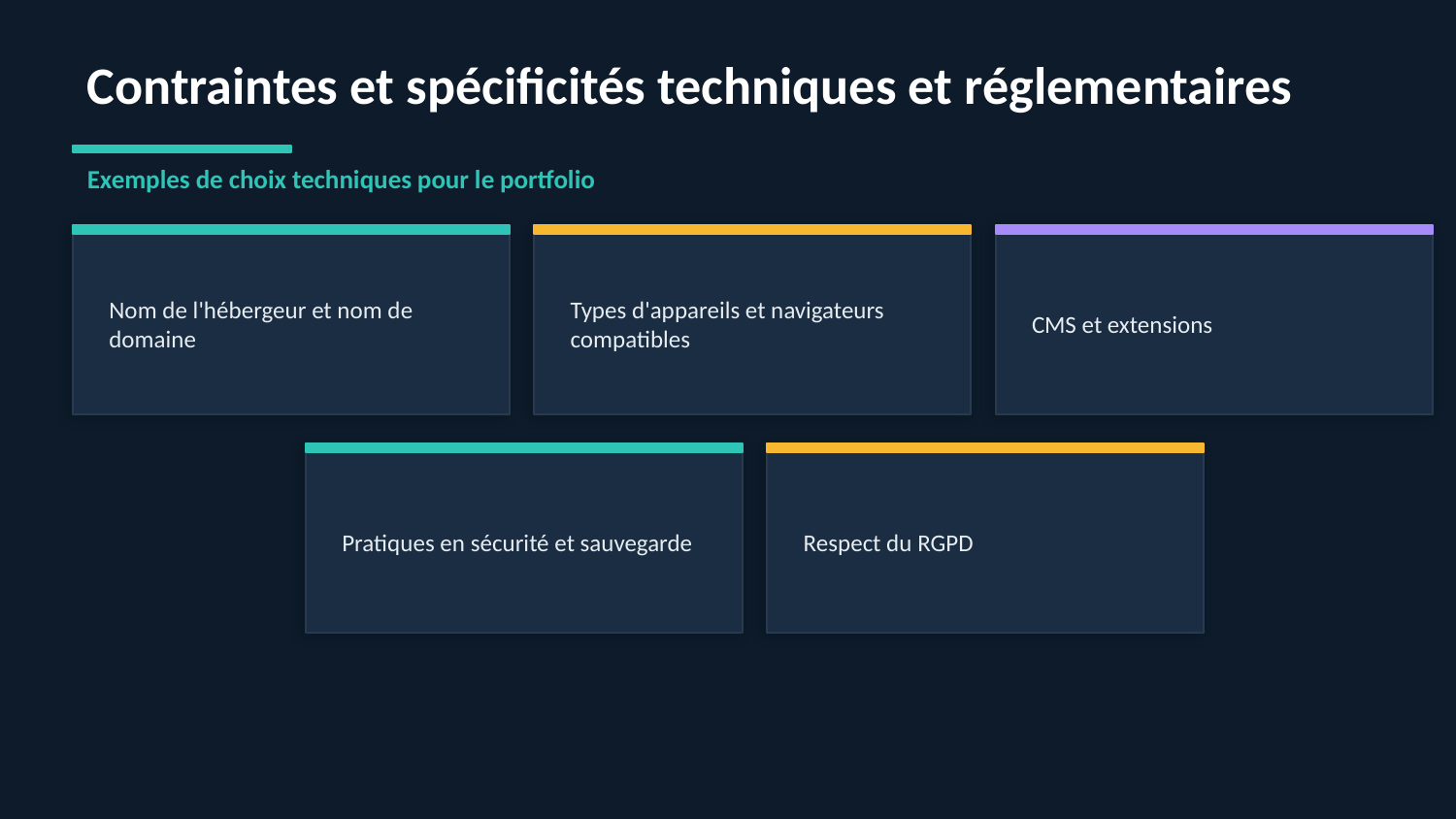

Contraintes et spécificités techniques et réglementaires

Exemples de choix techniques pour le portfolio

Nom de l'hébergeur et nom de domaine
Types d'appareils et navigateurs compatibles
CMS et extensions

Pratiques en sécurité et sauvegarde
Respect du RGPD